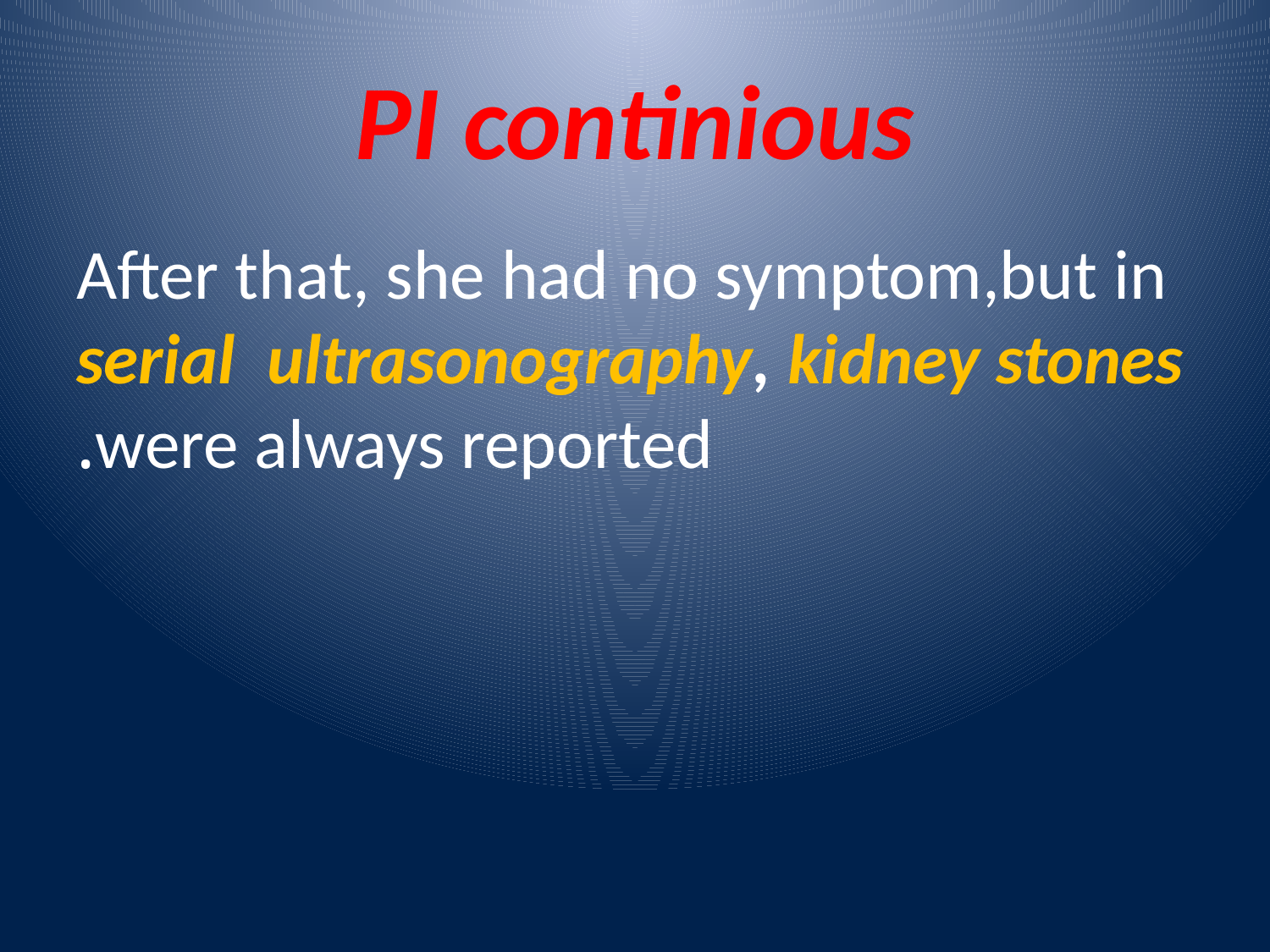

# PI continious
After that, she had no symptom,but in serial  ultrasonography, kidney stones were always reported.